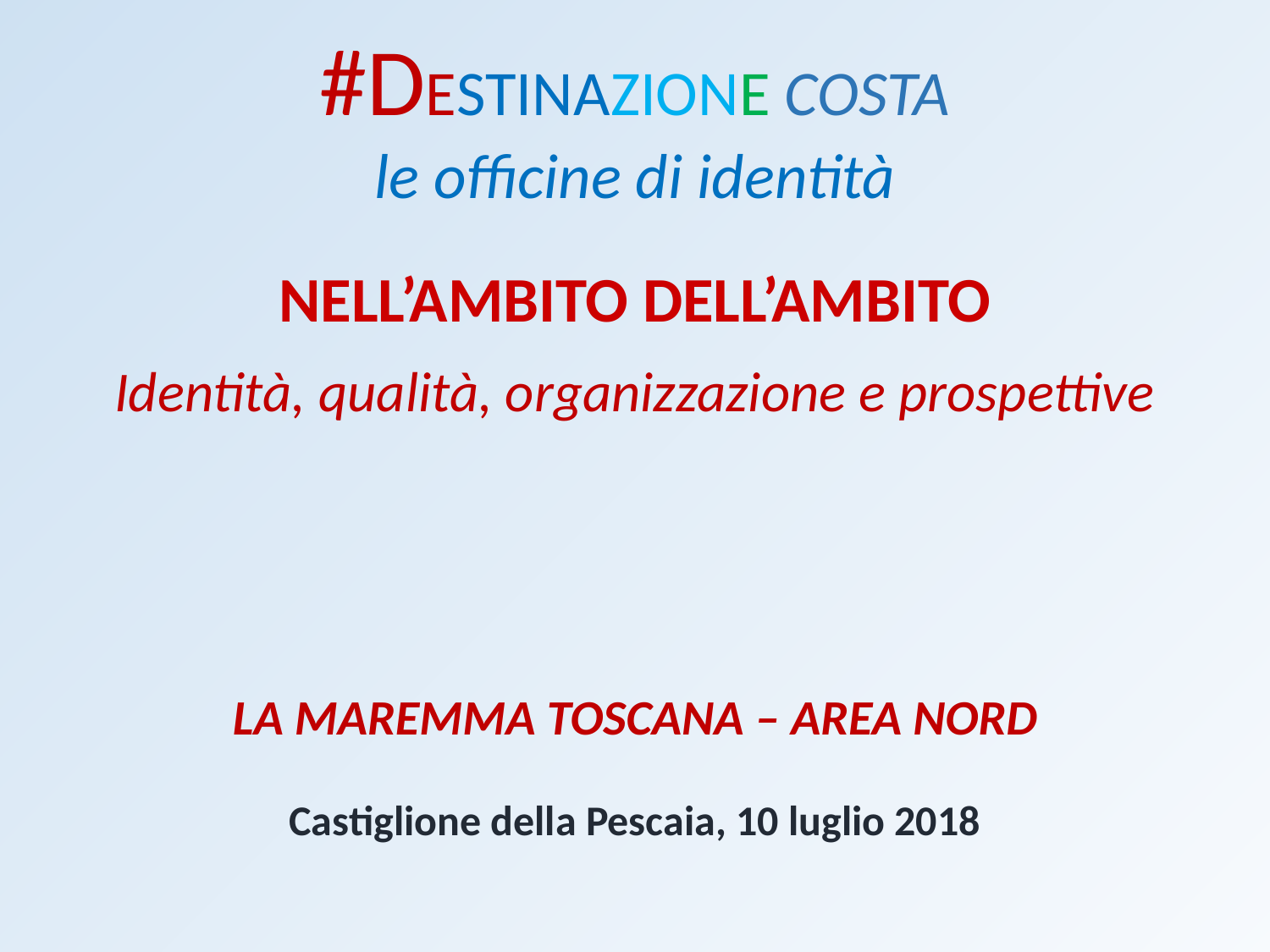

#DESTINAZIONE COSTA
le officine di identità
NELL’AMBITO DELL’AMBITO
Identità, qualità, organizzazione e prospettive

LA MAREMMA TOSCANA – AREA NORD

Castiglione della Pescaia, 10 luglio 2018